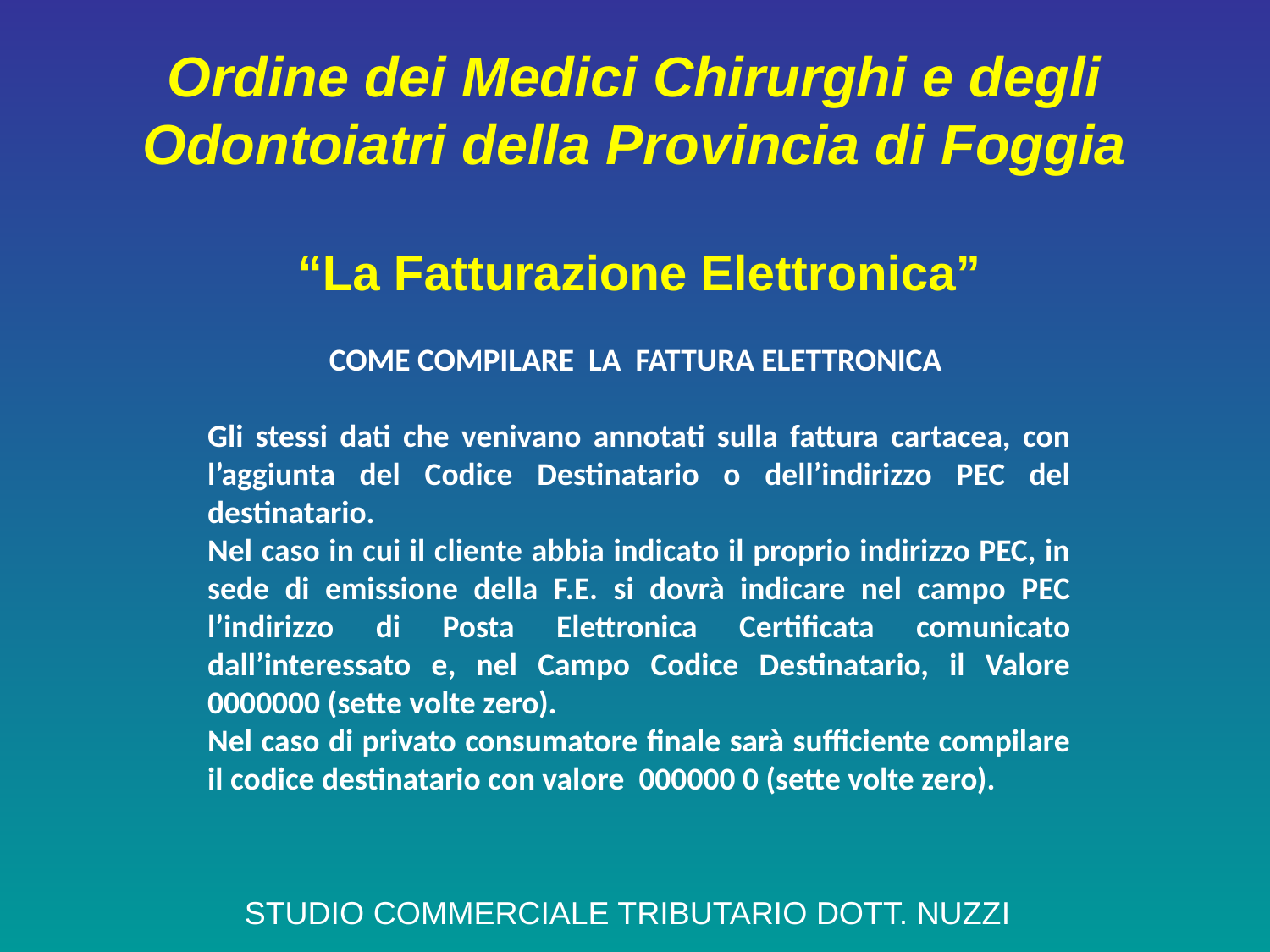

# Ordine dei Medici Chirurghi e degli Odontoiatri della Provincia di Foggia

“La Fatturazione Elettronica”

COME COMPILARE  LA  FATTURA ELETTRONICA

Gli stessi dati che venivano annotati sulla fattura cartacea, con l’aggiunta del Codice Destinatario o dell’indirizzo PEC del destinatario.
Nel caso in cui il cliente abbia indicato il proprio indirizzo PEC, in sede di emissione della F.E. si dovrà indicare nel campo PEC l’indirizzo di Posta Elettronica Certificata comunicato dall’interessato e, nel Campo Codice Destinatario, il Valore 0000000 (sette volte zero).
Nel caso di privato consumatore finale sarà sufficiente compilare il codice destinatario con valore  000000 0 (sette volte zero).
STUDIO COMMERCIALE TRIBUTARIO DOTT. NUZZI